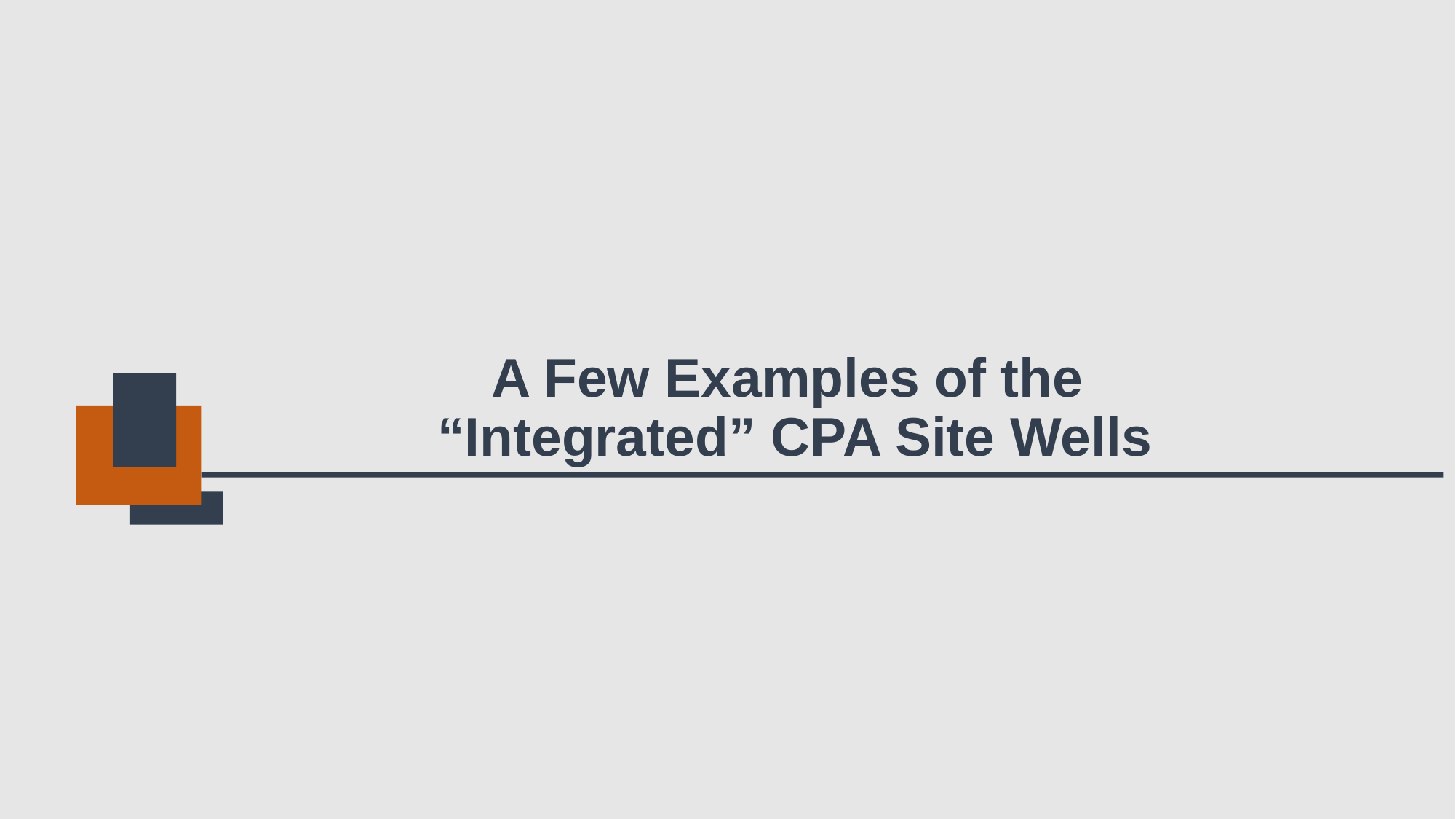

# A Few Examples of the “Integrated” CPA Site Wells